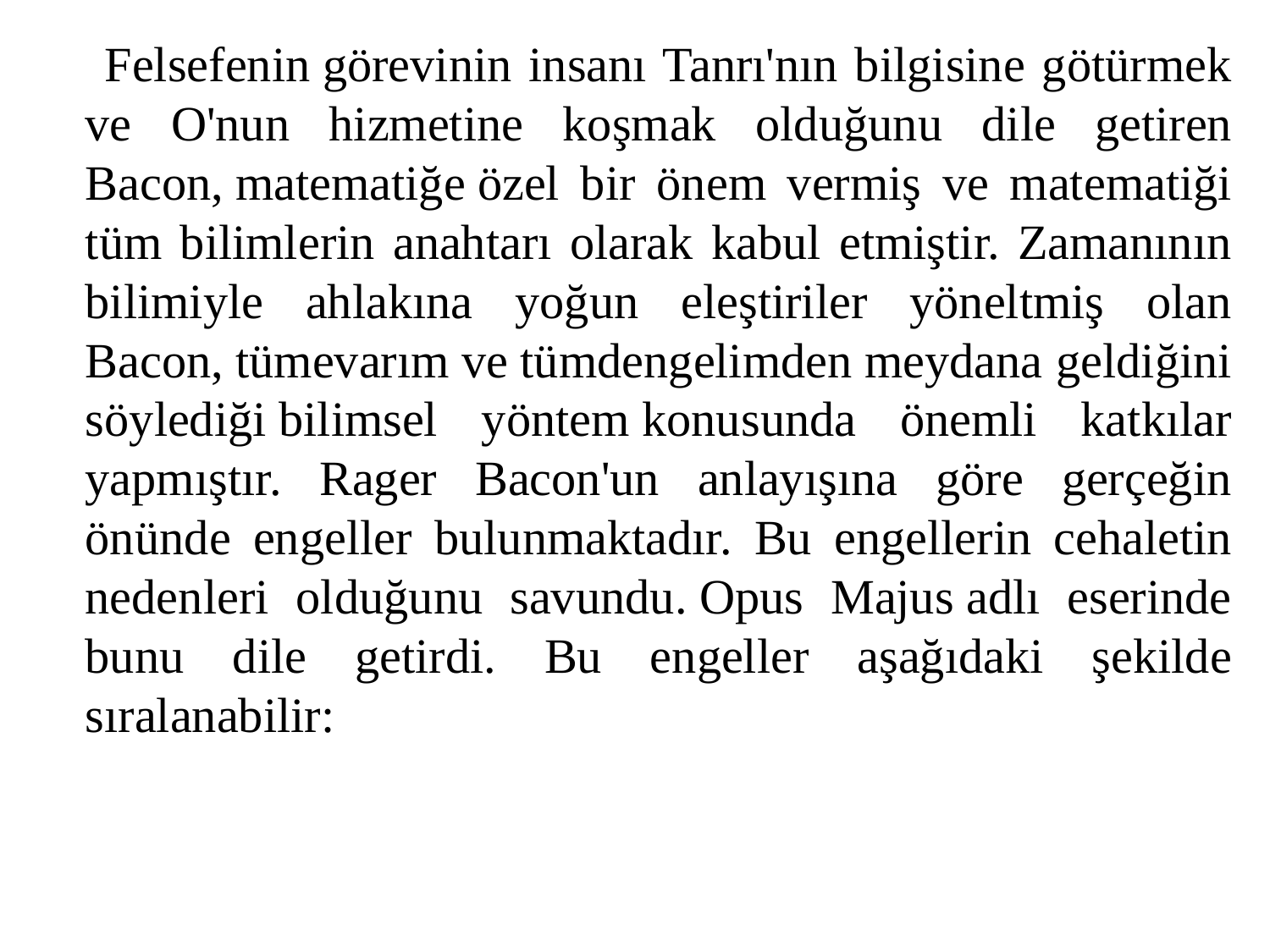

Felsefenin görevinin insanı Tanrı'nın bilgisine götürmek ve O'nun hizmetine koşmak olduğunu dile getiren Bacon, matematiğe özel bir önem vermiş ve matematiği tüm bilimlerin anahtarı olarak kabul etmiştir. Zamanının bilimiyle ahlakına yoğun eleştiriler yöneltmiş olan Bacon, tümevarım ve tümdengelimden meydana geldiğini söylediği bilimsel yöntem konusunda önemli katkılar yapmıştır. Rager Bacon'un anlayışına göre gerçeğin önünde engeller bulunmaktadır. Bu engellerin cehaletin nedenleri olduğunu savundu. Opus Majus adlı eserinde bunu dile getirdi. Bu engeller aşağıdaki şekilde sıralanabilir: